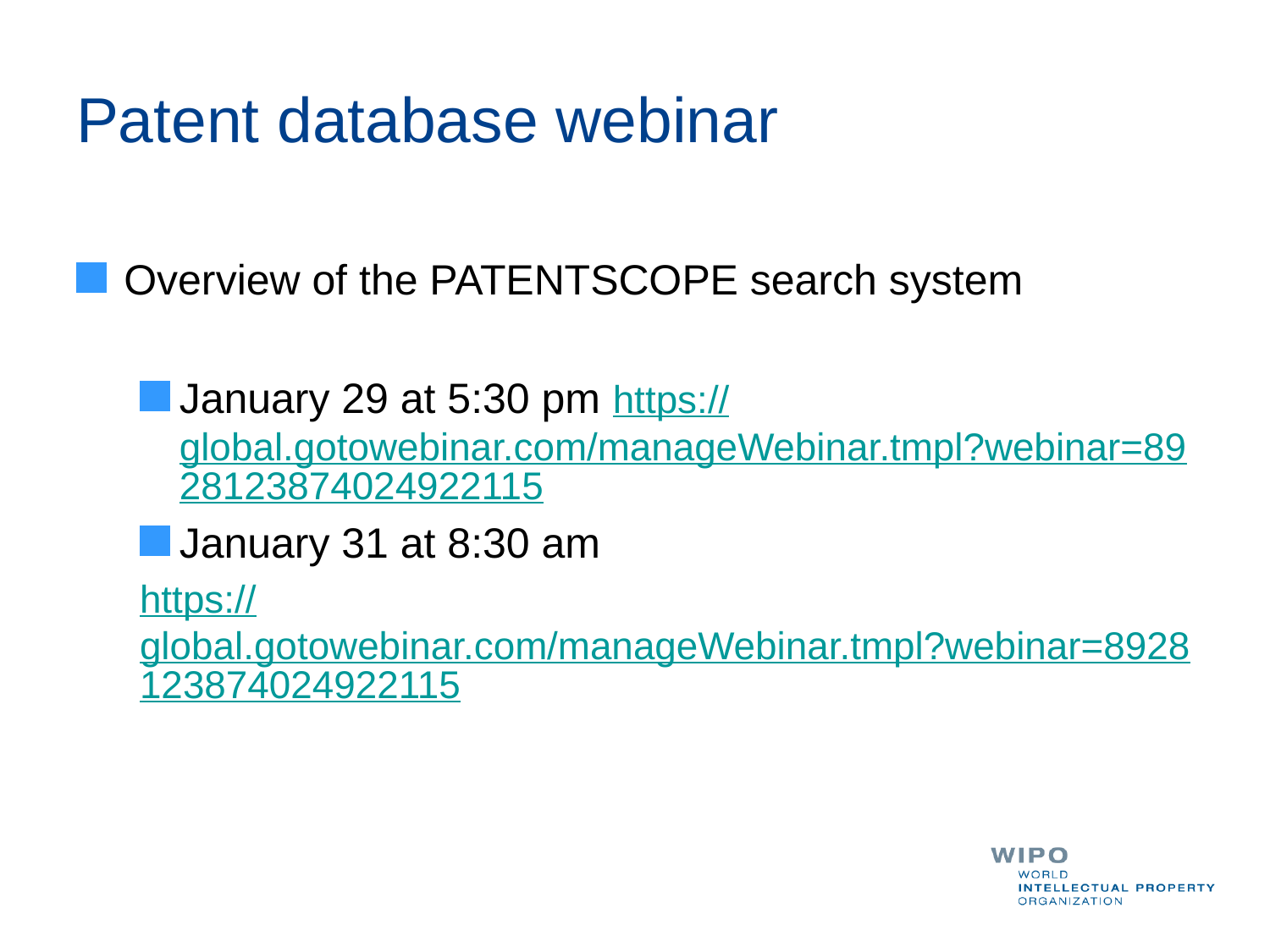

# Patent database webinar
Overview of the PATENTSCOPE search system

January 29 at 5:30 pm https://global.gotowebinar.com/manageWebinar.tmpl?webinar=8928123874024922115
January 31 at 8:30 am
https://global.gotowebinar.com/manageWebinar.tmpl?webinar=8928123874024922115